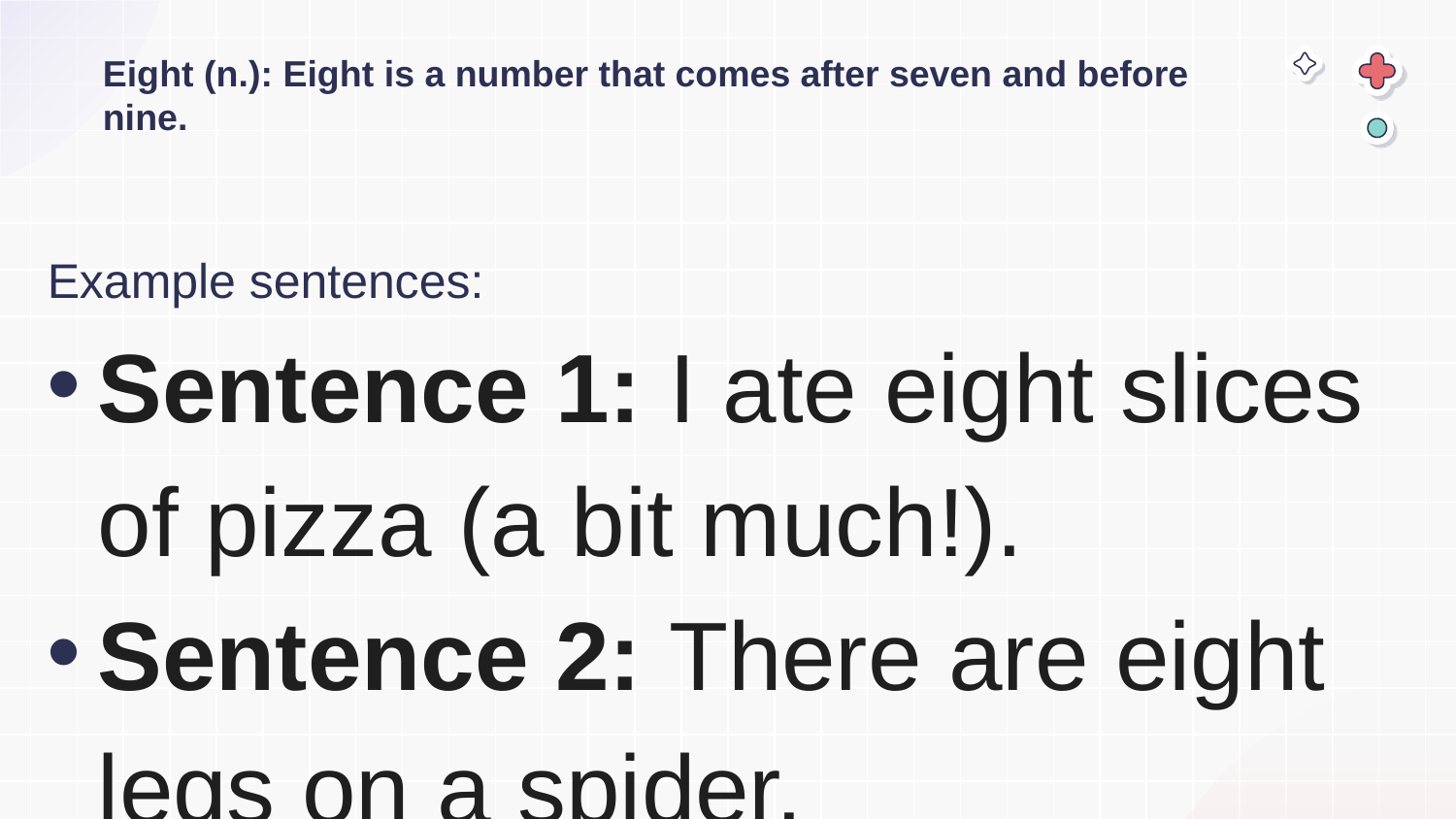

# Eight (n.): Eight is a number that comes after seven and before nine.
Example sentences:
Sentence 1: I ate eight slices of pizza (a bit much!).
Sentence 2: There are eight legs on a spider.